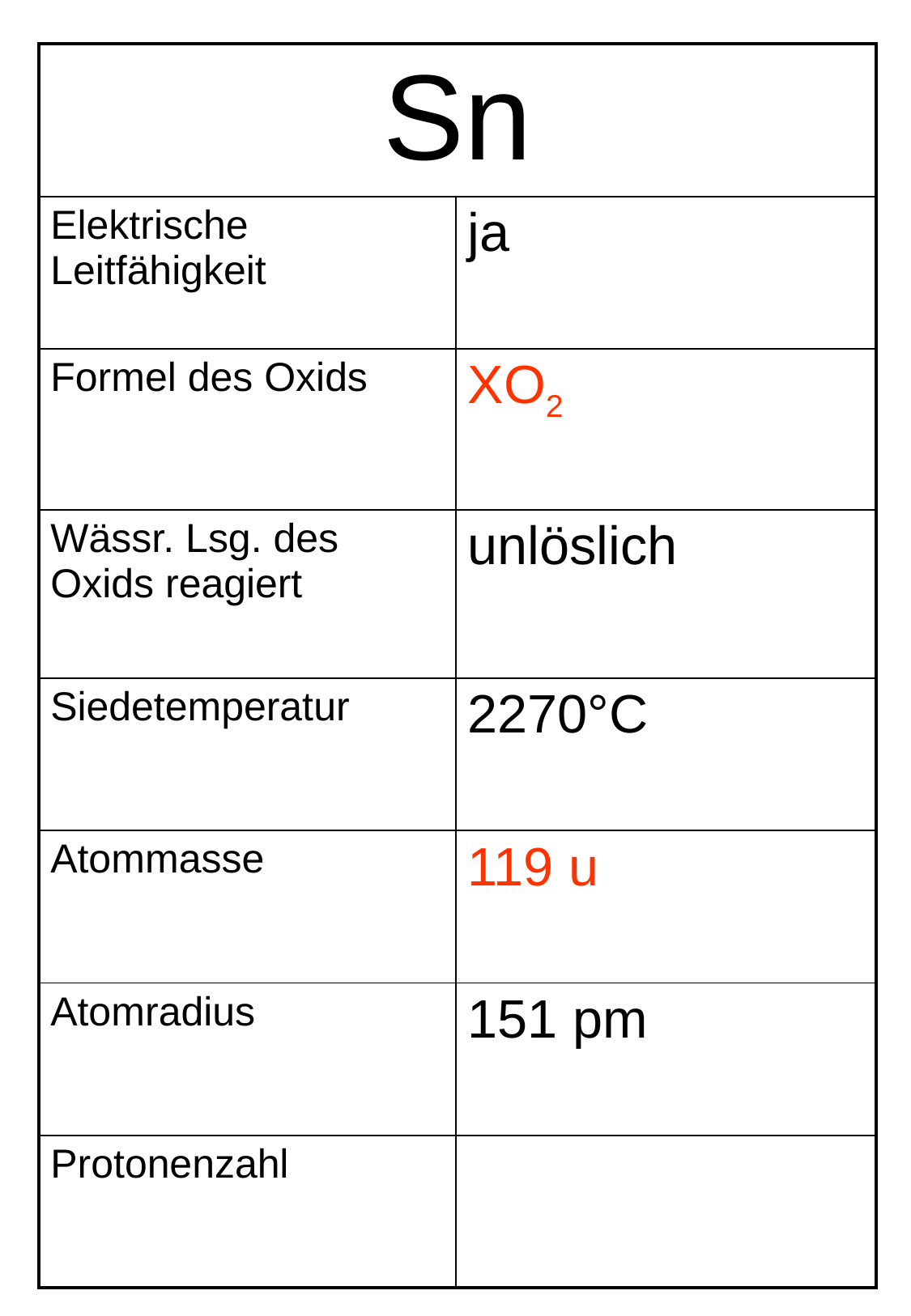

| Sn |  |
| --- | --- |
| Elektrische Leitfähigkeit | ja |
| Formel des Oxids | XO2 |
| Wässr. Lsg. des Oxids reagiert | unlöslich |
| Siedetemperatur | 2270°C |
| Atommasse | 119 u |
| Atomradius | 151 pm |
| Protonenzahl |  |